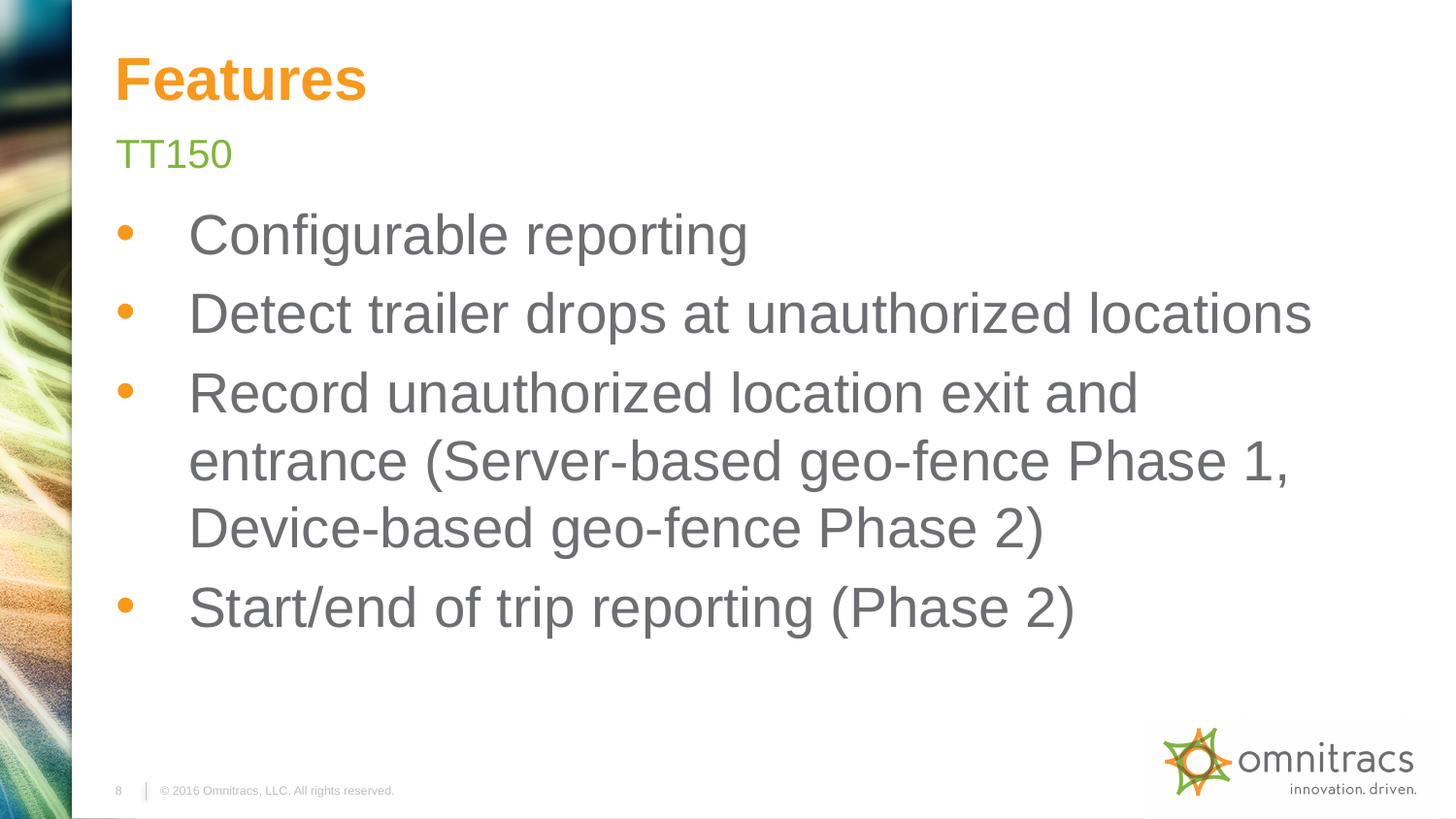

# Features
TT150
Configurable reporting
Detect trailer drops at unauthorized locations
Record unauthorized location exit and entrance (Server-based geo-fence Phase 1, Device-based geo-fence Phase 2)
Start/end of trip reporting (Phase 2)